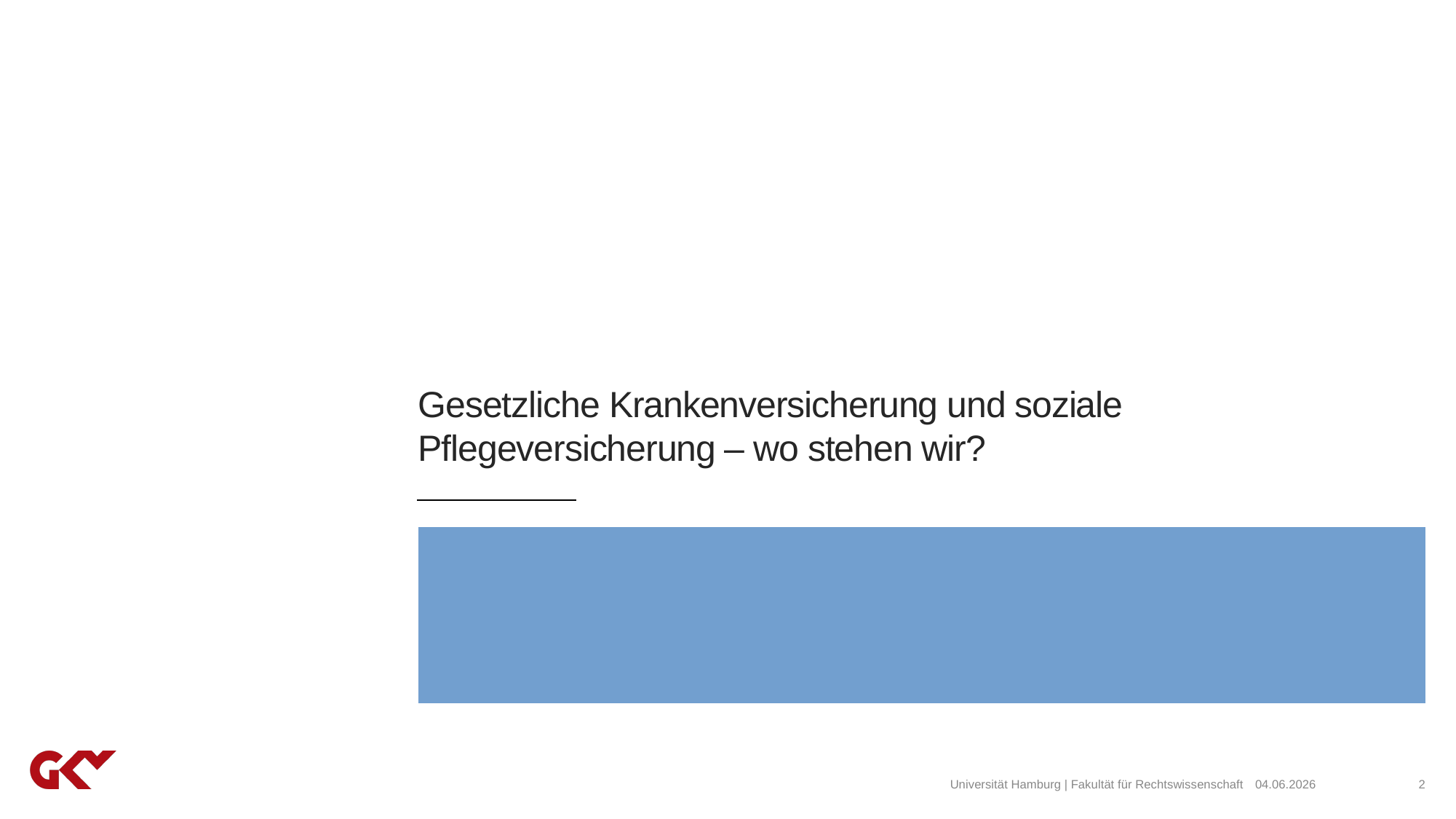

# Gesetzliche Krankenversicherung und soziale Pflegeversicherung – wo stehen wir?

Universität Hamburg | Fakultät für Rechtswissenschaft
04.06.2026
2